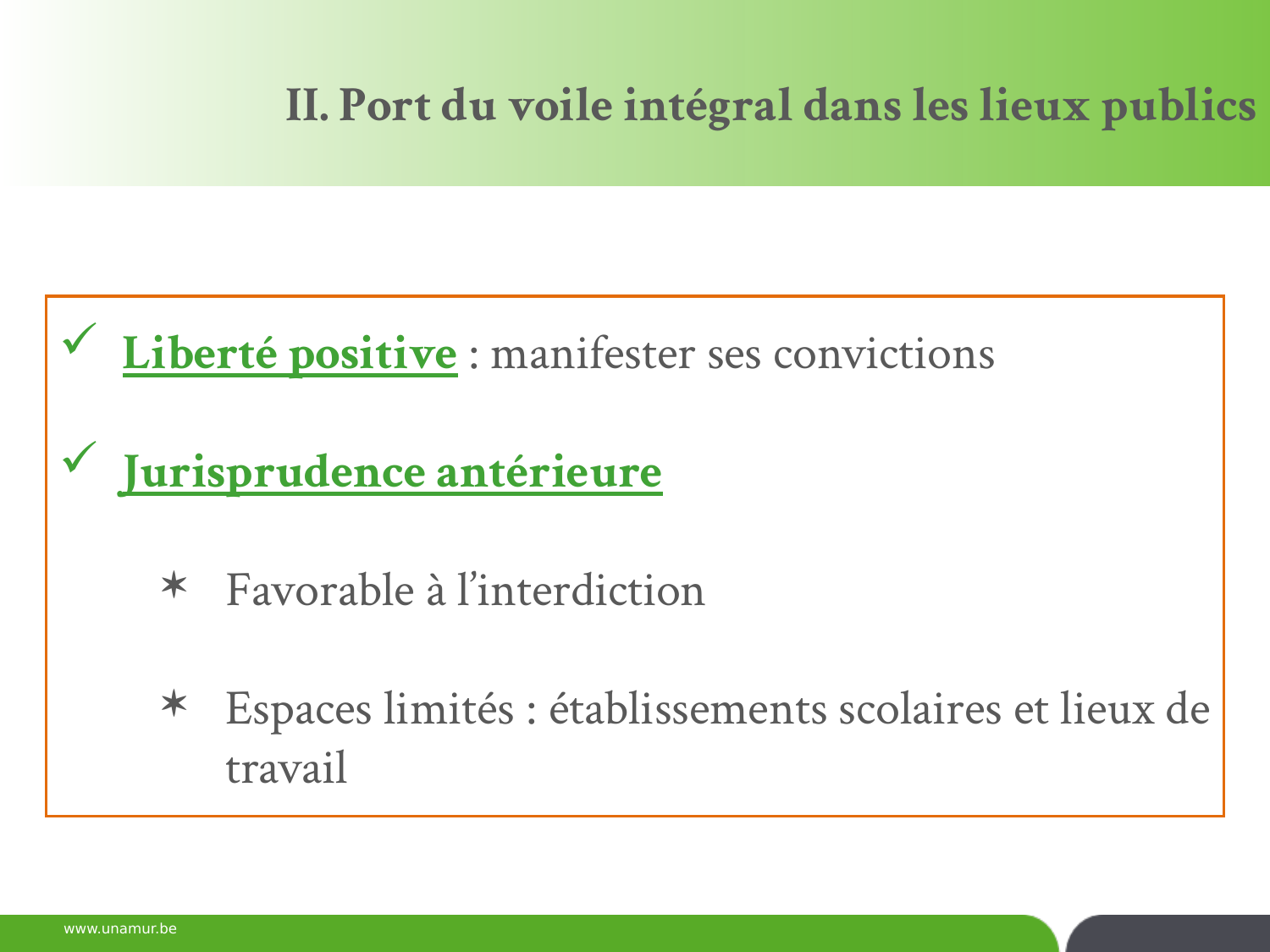

II. Port du voile intégral dans les lieux publics

Liberté positive : manifester ses convictions

Jurisprudence antérieure

Favorable à l’interdiction

Espaces limités : établissements scolaires et lieux de travail